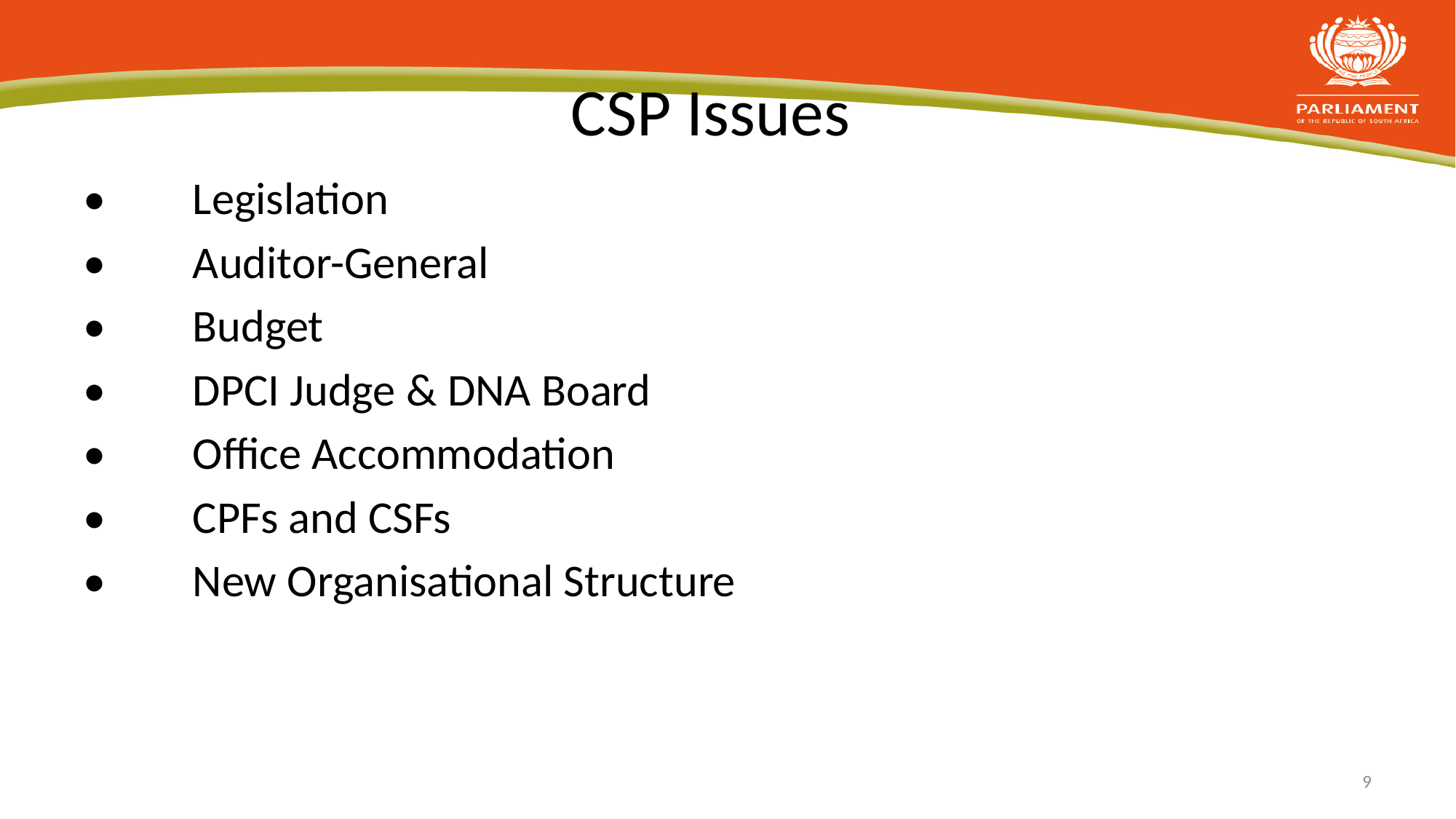

# CSP Issues
•	Legislation
•	Auditor-General
•	Budget
•	DPCI Judge & DNA Board
•	Office Accommodation
•	CPFs and CSFs
•	New Organisational Structure

9